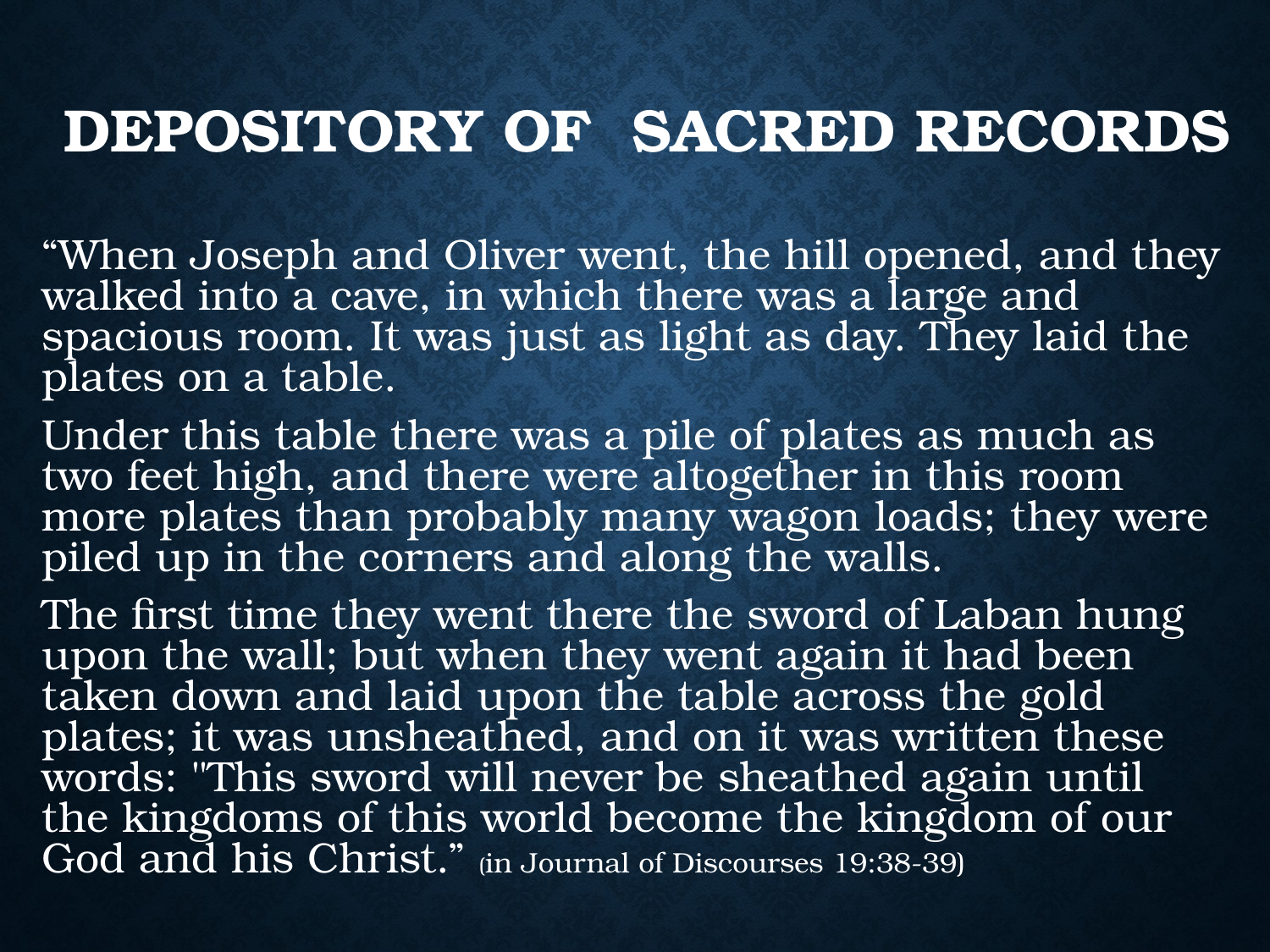

# Depository of  Sacred Records
“When Joseph and Oliver went, the hill opened, and they walked into a cave, in which there was a large and spacious room. It was just as light as day. They laid the plates on a table.
Under this table there was a pile of plates as much as two feet high, and there were altogether in this room more plates than probably many wagon loads; they were piled up in the corners and along the walls.
The first time they went there the sword of Laban hung upon the wall; but when they went again it had been taken down and laid upon the table across the gold plates; it was unsheathed, and on it was written these words: "This sword will never be sheathed again until the kingdoms of this world become the kingdom of our God and his Christ.” (in Journal of Discourses 19:38-39)